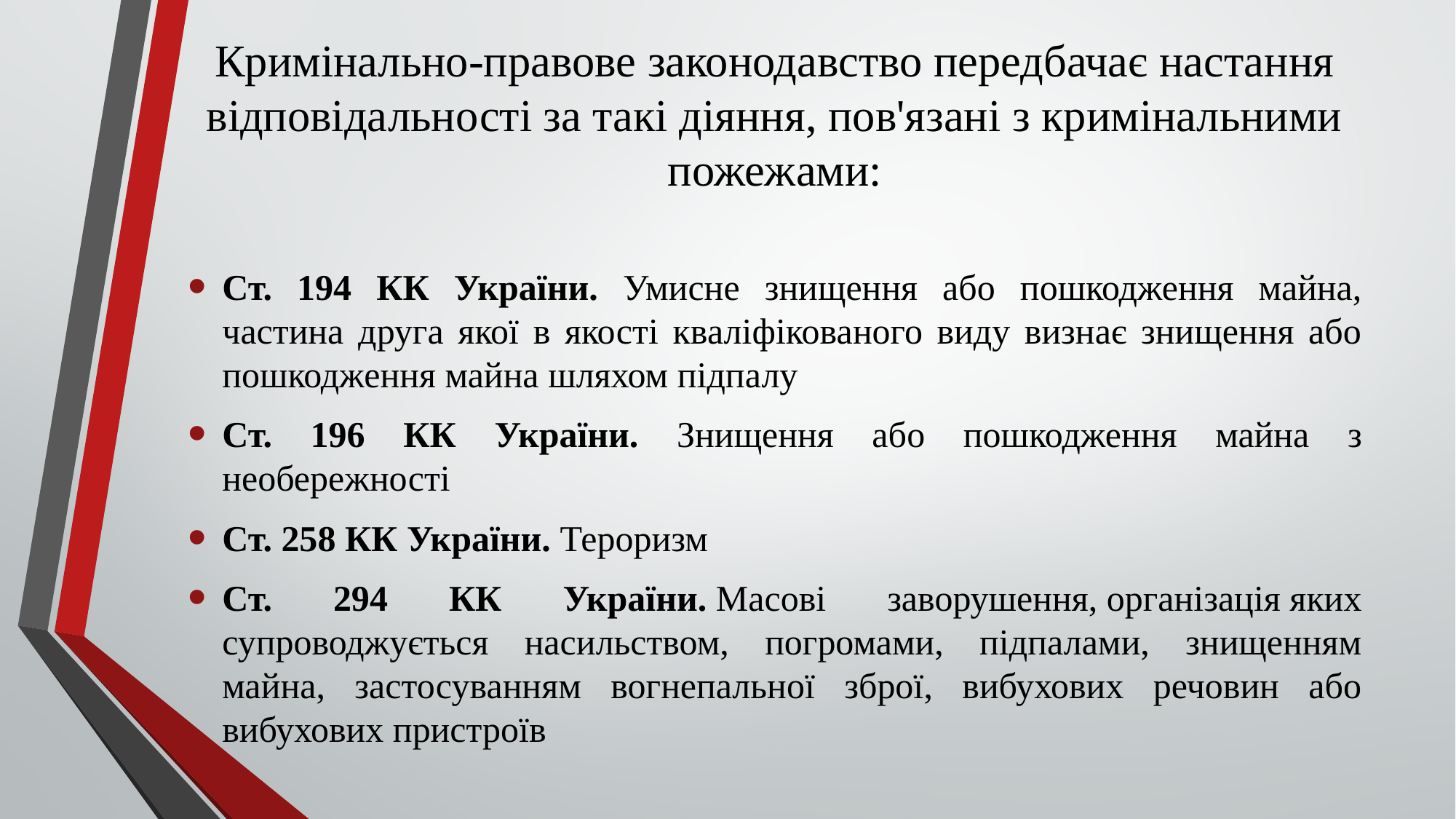

# Кримінально-правове законодавство передбачає настання відповідальності за такі діяння, пов'язані з кримінальними пожежами:
Ст. 194 КК України. Умисне знищення або пошкодження майна, частина друга якої в якості кваліфікованого виду визнає знищення або пошкодження майна шляхом підпалу
Ст. 196 КК України. Знищення або пошкодження майна з необережності
Ст. 258 КК України. Тероризм
Ст. 294 КК України. Масові заворушення, організація яких супроводжується насильством, погромами, підпалами, знищенням майна, застосуванням вогнепальної зброї, вибухових речовин або вибухових пристроїв